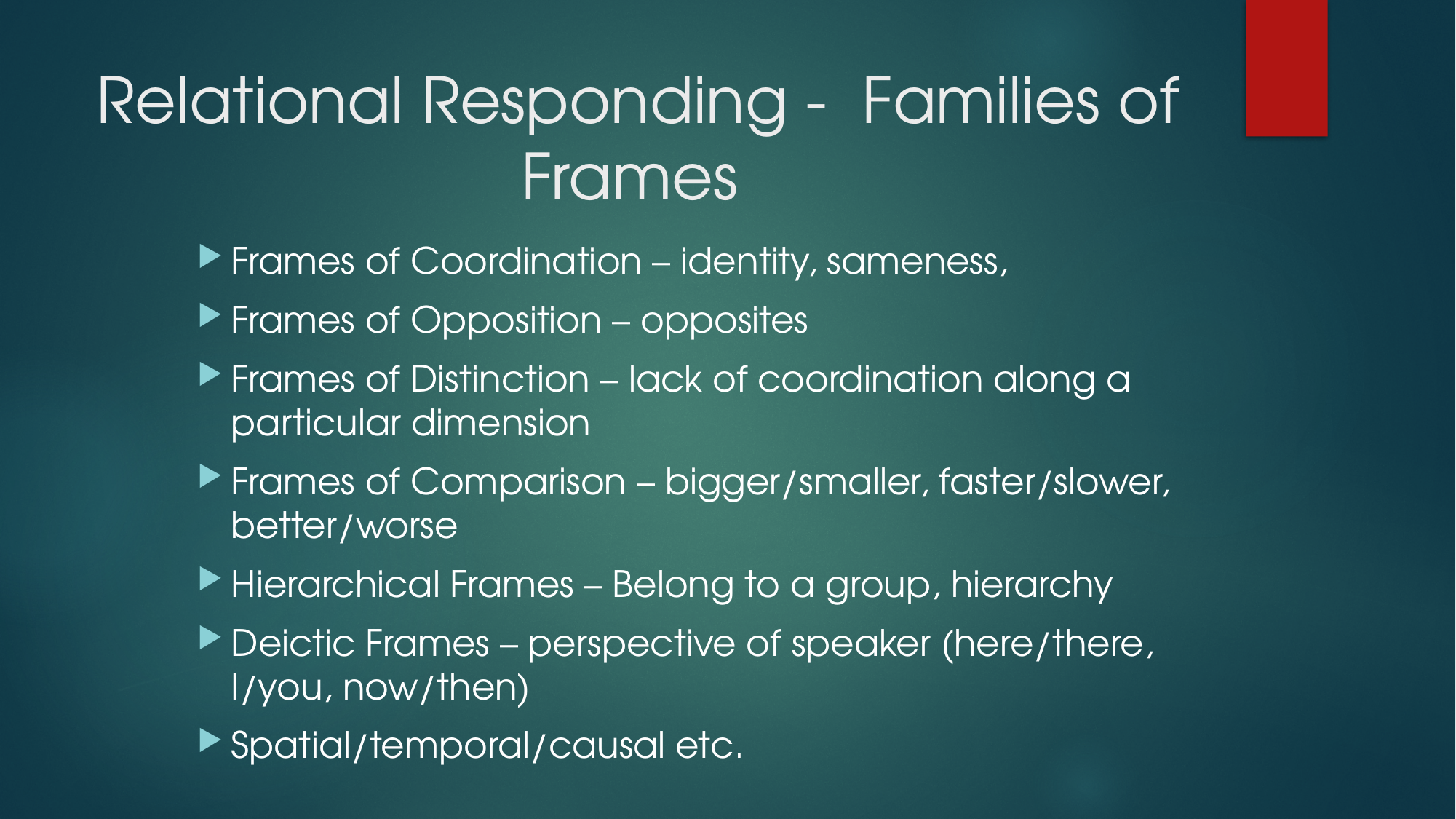

# Relational Responding -  Families of Frames

Frames of Coordination – identity, sameness,
Frames of Opposition – opposites
Frames of Distinction – lack of coordination along a particular dimension
Frames of Comparison – bigger/smaller, faster/slower, better/worse
Hierarchical Frames – Belong to a group, hierarchy
Deictic Frames – perspective of speaker (here/there, I/you, now/then)
Spatial/temporal/causal etc.